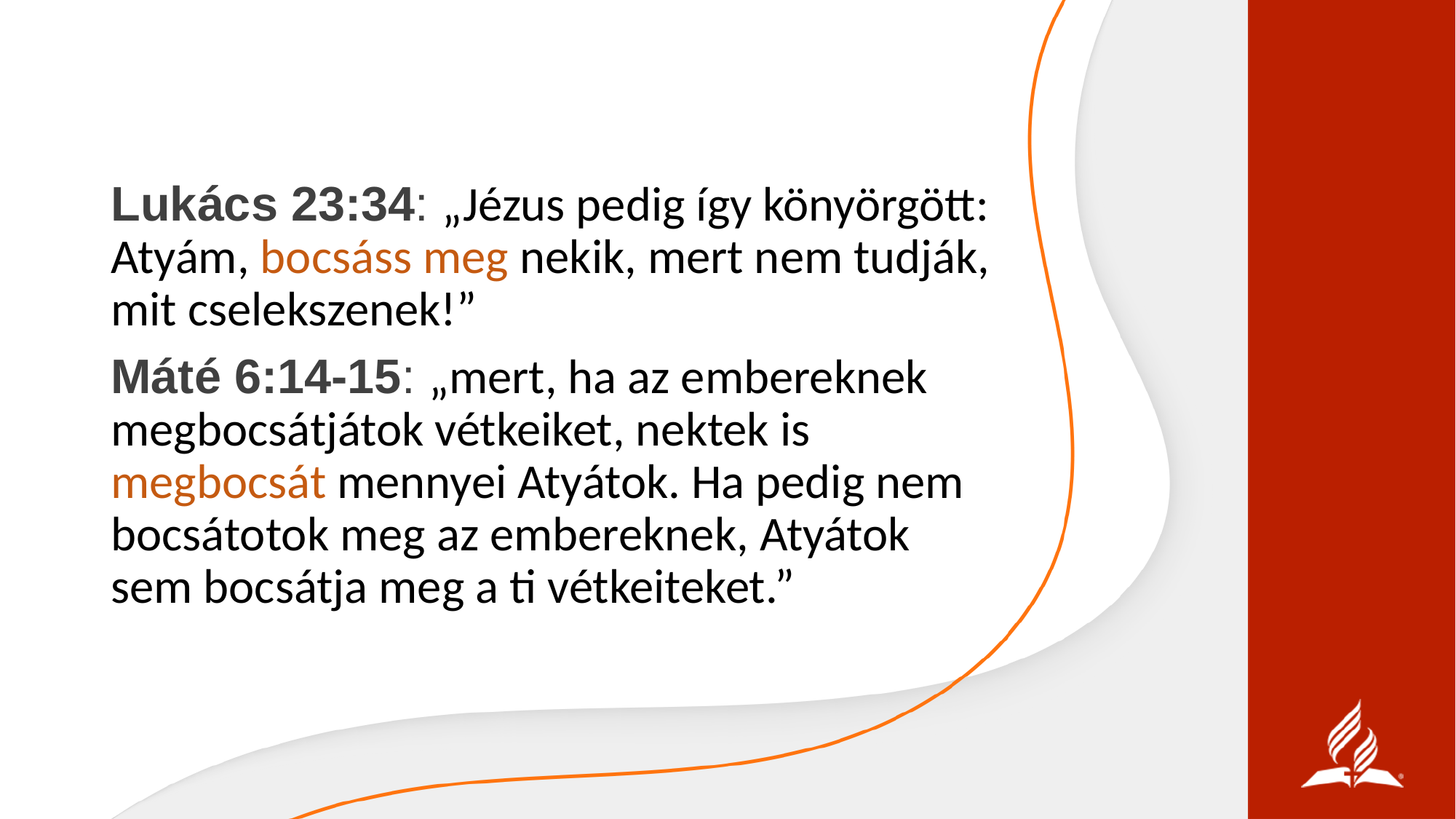

Lukács 23:34: „Jézus pedig így könyörgött: Atyám, bocsáss meg nekik, mert nem tudják, mit cselekszenek!”
Máté 6:14-15: „mert, ha az embereknek megbocsátjátok vétkeiket, nektek is megbocsát mennyei Atyátok. Ha pedig nem bocsátotok meg az embereknek, Atyátok sem bocsátja meg a ti vétkeiteket.”